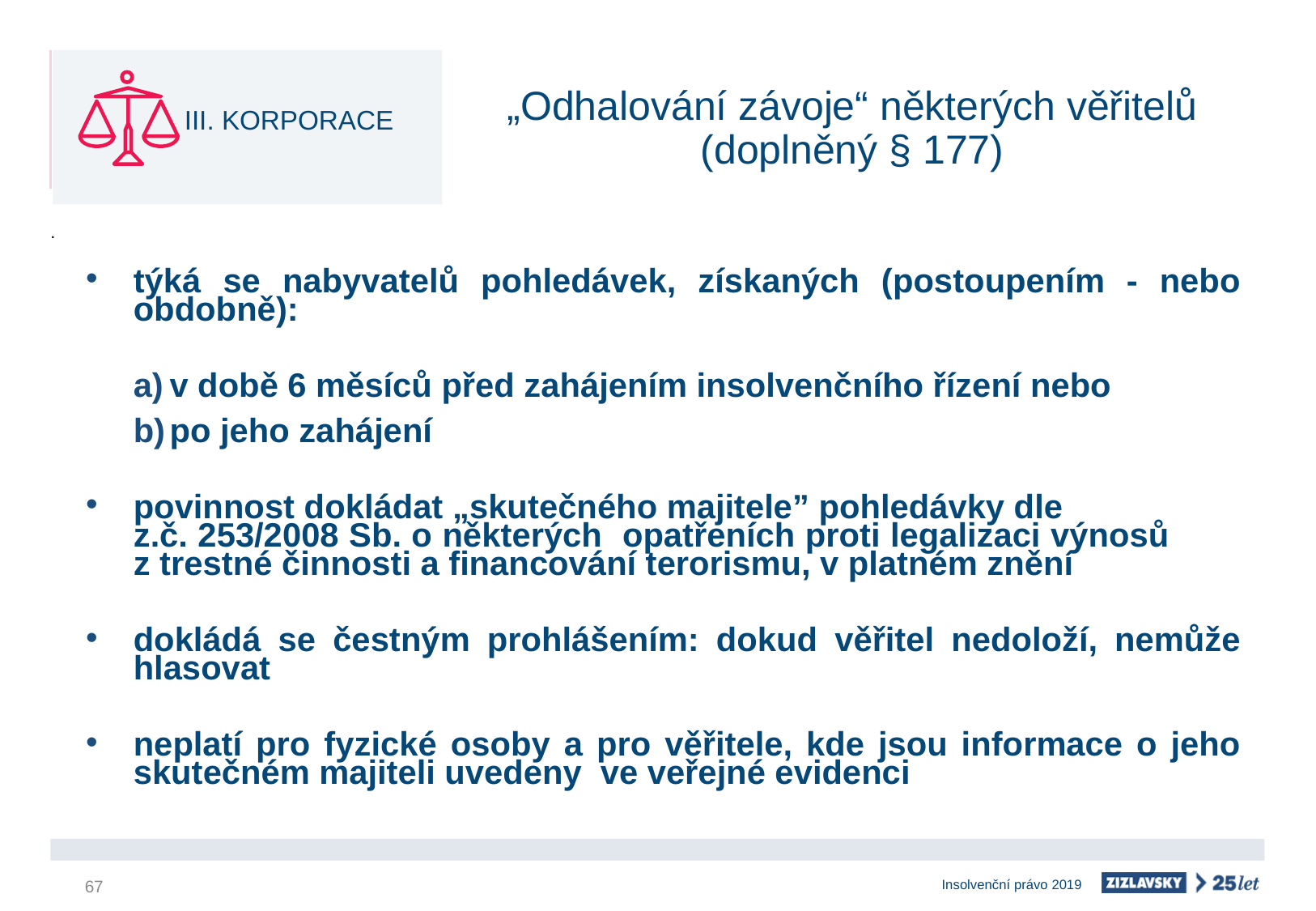

# „Odhalování závoje“ některých věřitelů (doplněný § 177)
III. KORPORACE
týká se nabyvatelů pohledávek, získaných (postoupením - nebo obdobně):

v době 6 měsíců před zahájením insolvenčního řízení nebo
po jeho zahájení

povinnost dokládat „skutečného majitele” pohledávky dle                    z.č. 253/2008 Sb. o některých  opatřeních proti legalizaci výnosů        z trestné činnosti a financování terorismu, v platném znění

dokládá se čestným prohlášením: dokud věřitel nedoloží, nemůže hlasovat

neplatí pro fyzické osoby a pro věřitele, kde jsou informace o jeho skutečném majiteli uvedeny  ve veřejné evidenci

67
Insolvenční právo 2019